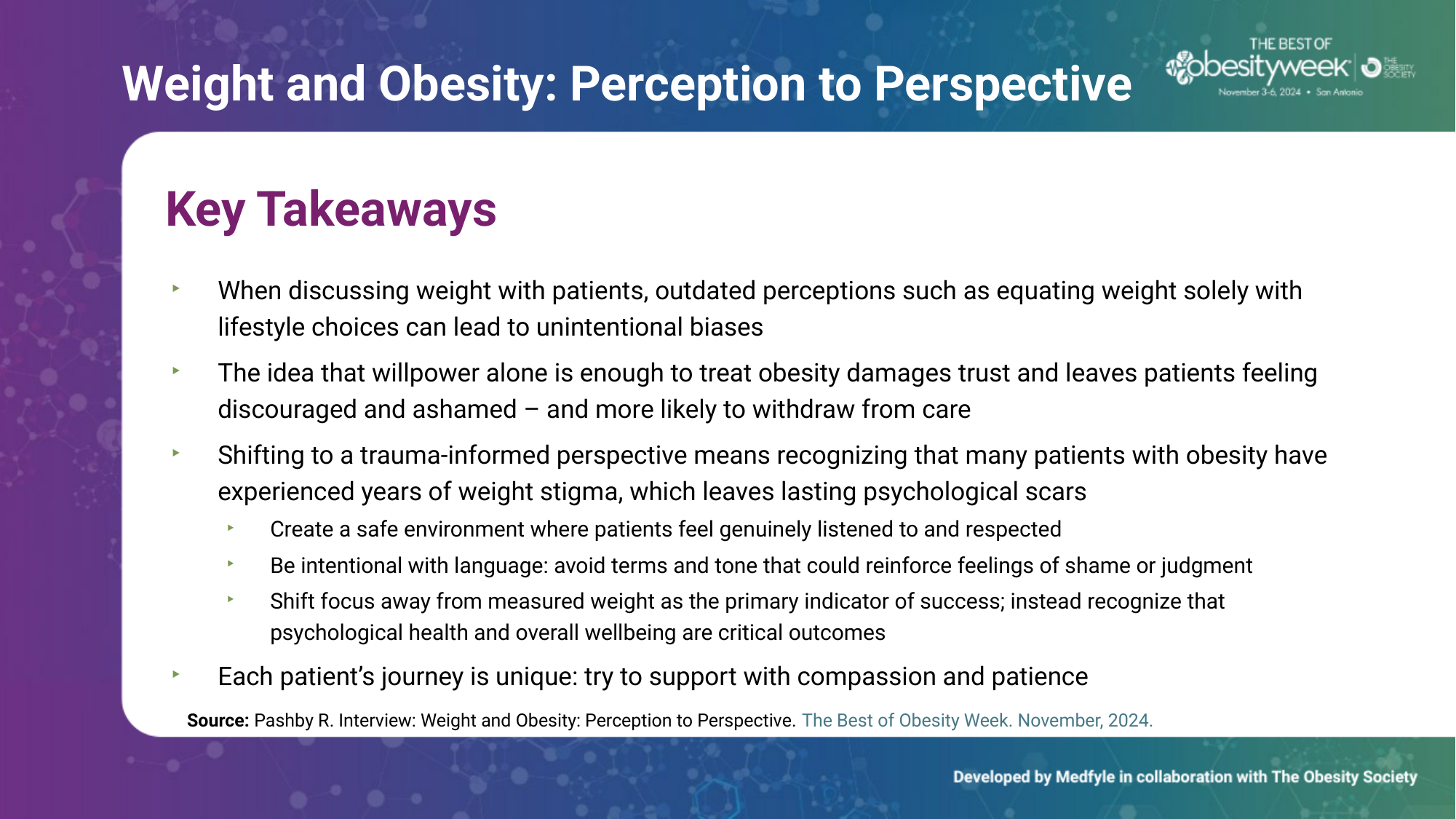

# Weight and Obesity: Perception to Perspective
Key Takeaways
When discussing weight with patients, outdated perceptions such as equating weight solely with lifestyle choices can lead to unintentional biases
The idea that willpower alone is enough to treat obesity damages trust and leaves patients feeling discouraged and ashamed – and more likely to withdraw from care
Shifting to a trauma-informed perspective means recognizing that many patients with obesity have experienced years of weight stigma, which leaves lasting psychological scars
Create a safe environment where patients feel genuinely listened to and respected
Be intentional with language: avoid terms and tone that could reinforce feelings of shame or judgment
Shift focus away from measured weight as the primary indicator of success; instead recognize that psychological health and overall wellbeing are critical outcomes
Each patient’s journey is unique: try to support with compassion and patience
Source: Pashby R. Interview: Weight and Obesity: Perception to Perspective. The Best of Obesity Week. November, 2024.